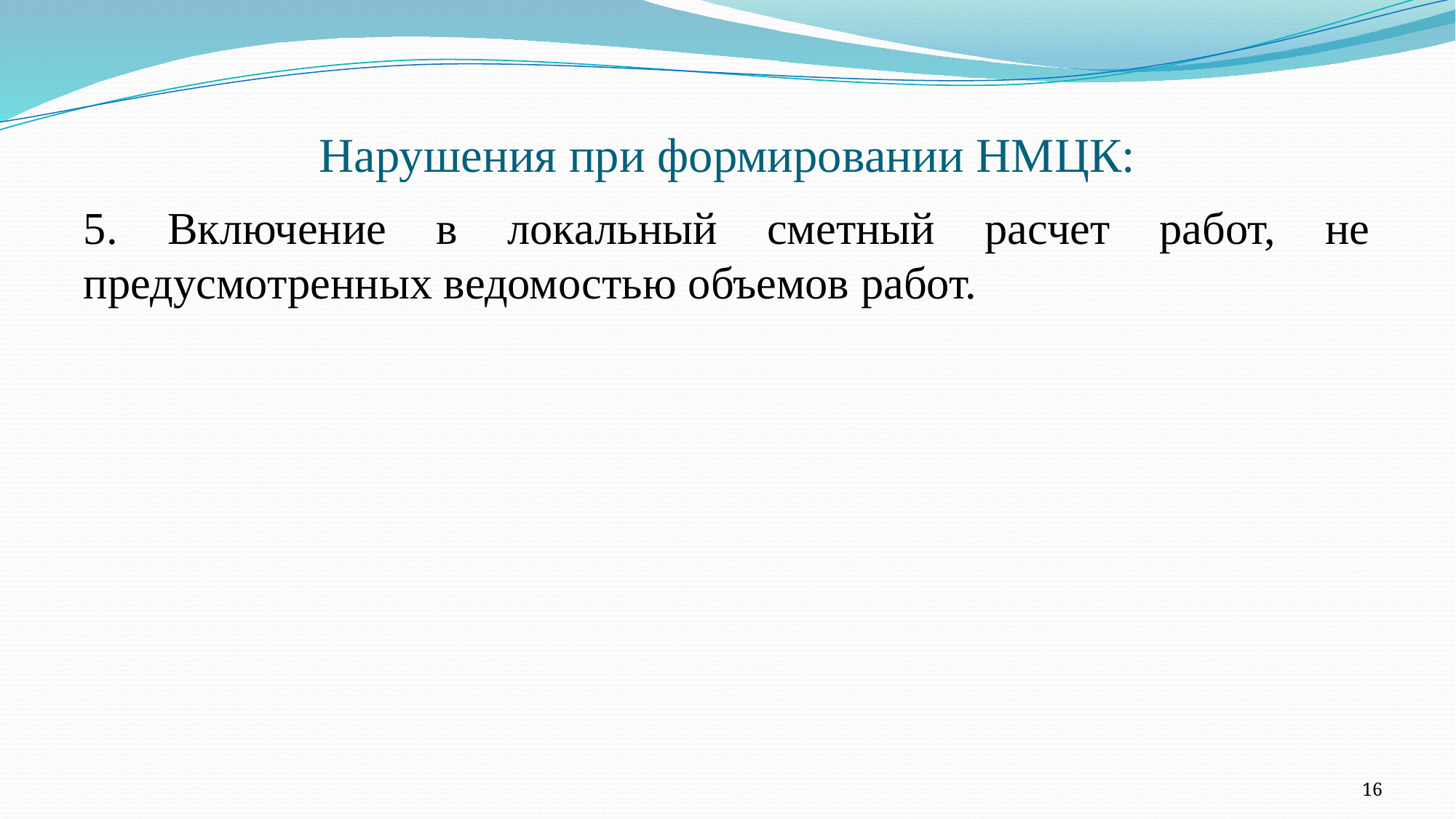

# Нарушения при формировании НМЦК:
5. Включение в локальный сметный расчет работ, не предусмотренных ведомостью объемов работ.

16